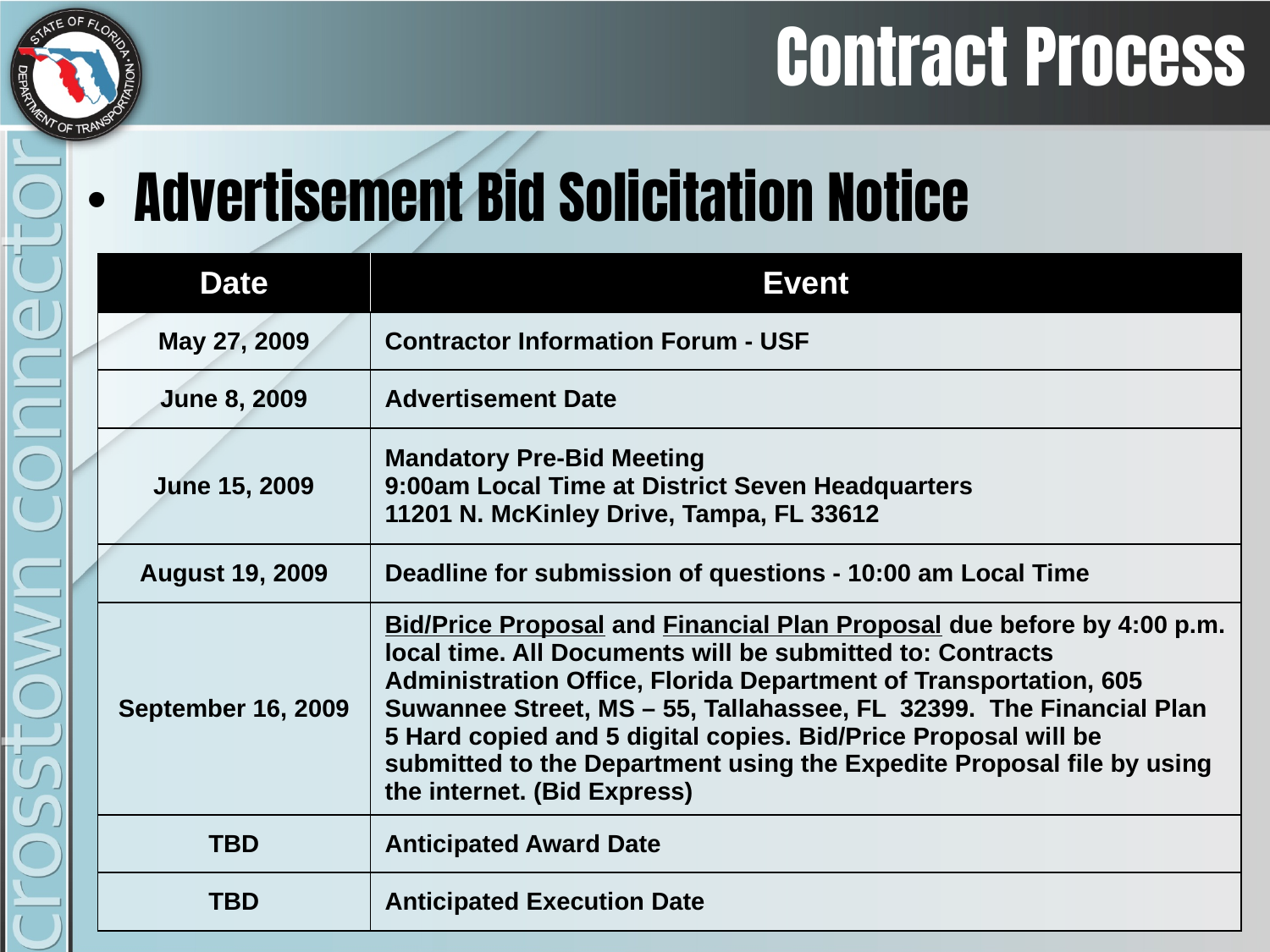

# Contract Process
Advertisement Bid Solicitation Notice
| Date | Event |
| --- | --- |
| May 27, 2009 | Contractor Information Forum - USF |
| June 8, 2009 | Advertisement Date |
| June 15, 2009 | Mandatory Pre-Bid Meeting 9:00am Local Time at District Seven Headquarters 11201 N. McKinley Drive, Tampa, FL 33612 |
| August 19, 2009 | Deadline for submission of questions - 10:00 am Local Time |
| September 16, 2009 | Bid/Price Proposal and Financial Plan Proposal due before by 4:00 p.m. local time. All Documents will be submitted to: Contracts Administration Office, Florida Department of Transportation, 605 Suwannee Street, MS – 55, Tallahassee, FL 32399. The Financial Plan 5 Hard copied and 5 digital copies. Bid/Price Proposal will be submitted to the Department using the Expedite Proposal file by using the internet. (Bid Express) |
| TBD | Anticipated Award Date |
| TBD | Anticipated Execution Date |